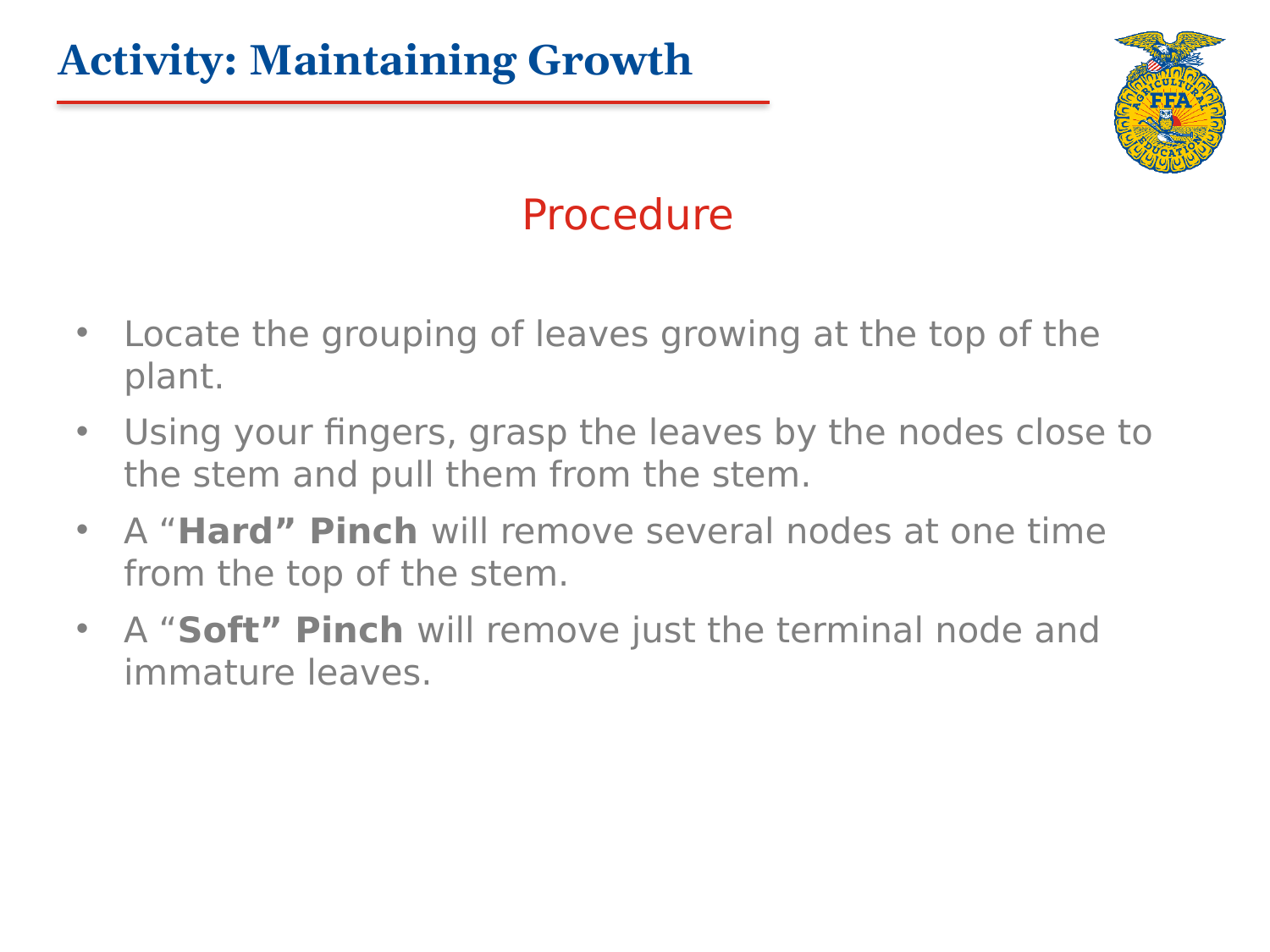

# Activity: Maintaining Growth
Procedure
Locate the grouping of leaves growing at the top of the plant.
Using your fingers, grasp the leaves by the nodes close to the stem and pull them from the stem.
A “Hard” Pinch will remove several nodes at one time from the top of the stem.
A “Soft” Pinch will remove just the terminal node and immature leaves.